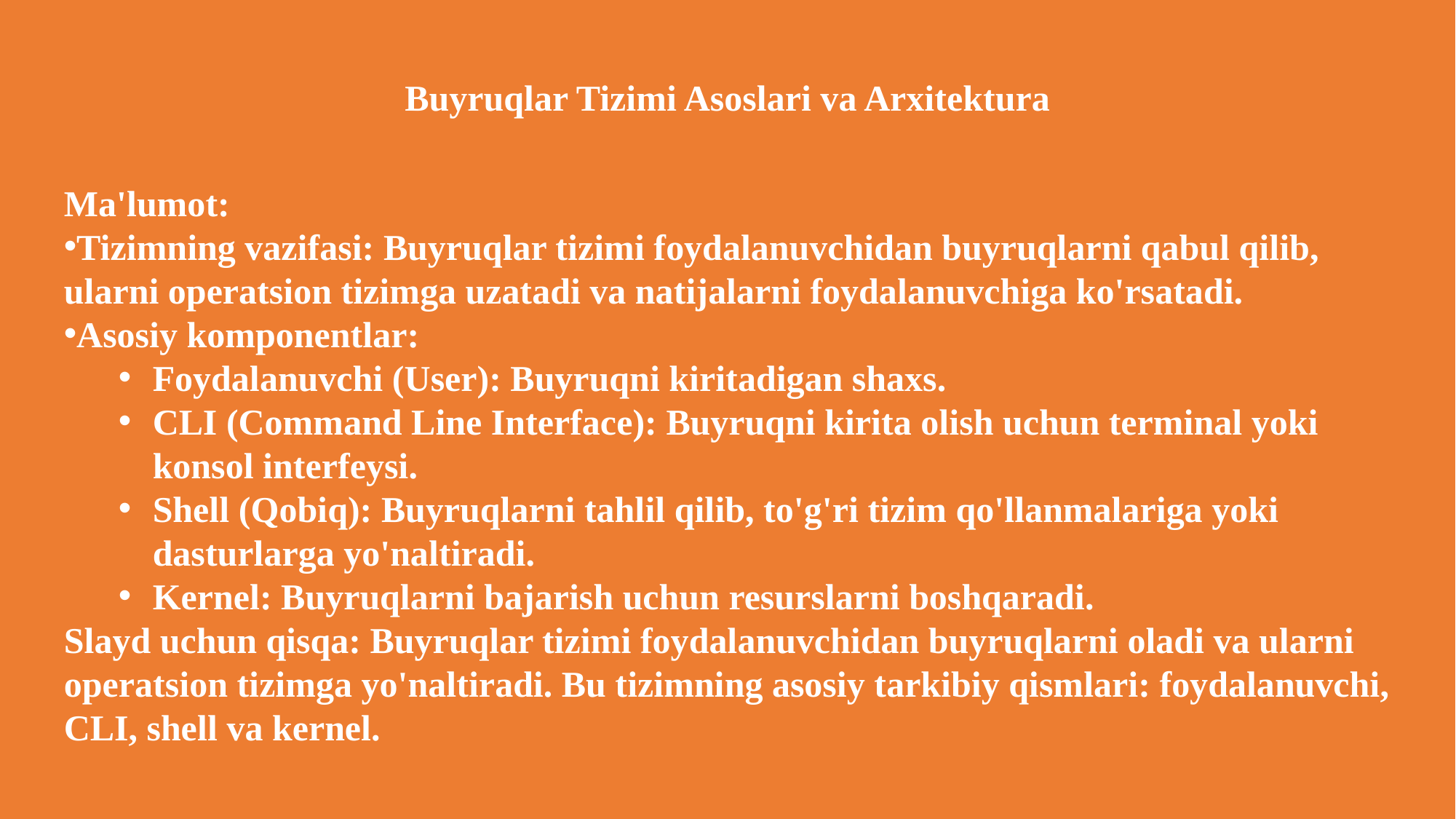

Buyruqlarni Qabul qilish va Tahlil qilish
Mavzu: Buyruqlar tizimi arxitekturasi
TerDU Axborot texnologiyalari fakulteti DI 223-guruh talabasi
Shomurodov Hasan
Buyruqlar Tizimi Asoslari va Arxitektura
Ma'lumot:
Tizimning vazifasi: Buyruqlar tizimi foydalanuvchidan buyruqlarni qabul qilib, ularni operatsion tizimga uzatadi va natijalarni foydalanuvchiga ko'rsatadi.
Asosiy komponentlar:
Foydalanuvchi (User): Buyruqni kiritadigan shaxs.
CLI (Command Line Interface): Buyruqni kirita olish uchun terminal yoki konsol interfeysi.
Shell (Qobiq): Buyruqlarni tahlil qilib, to'g'ri tizim qo'llanmalariga yoki dasturlarga yo'naltiradi.
Kernel: Buyruqlarni bajarish uchun resurslarni boshqaradi.
Slayd uchun qisqa: Buyruqlar tizimi foydalanuvchidan buyruqlarni oladi va ularni operatsion tizimga yo'naltiradi. Bu tizimning asosiy tarkibiy qismlari: foydalanuvchi, CLI, shell va kernel.
Buyruqlar tizimi arxitekturasi (Command-Line Interface Architecture) kompyuter tizimlarida foydalanuvchilarga kompyuter bilan o'zaro aloqada bo'lish uchun buyruqlar orqali ishlash imkoniyatini beradi. Quyida buyruqlar tizimi arxitekturasi haqida 3 ta slaytga mos qisqacha ma'lumot keltiraman:
Ma'lumot:
Shellning ishlash jarayoni:
Buyruq qabul qilish: Foydalanuvchi buyruqni terminalga kiritadi.
Buyruqni tahlil qilish: Shell buyruqni tahlil qiladi va kerakli parametrlarni ajratadi.
Bajarish: Shell buyruqni bajarish uchun tizim resurslariga murojaat qiladi (masalan, fayl tizimi, protsessor).
Natijani qaytarish: Tizim ishni bajarganidan so'ng, natija yoki xatolik xabari foydalanuvchiga ko'rsatiladi.
Slayd uchun qisqa: Shell buyruqlarni tahlil qiladi va bajaradi, natijalar yoki xatoliklar foydalanuvchiga ko'rsatiladi.